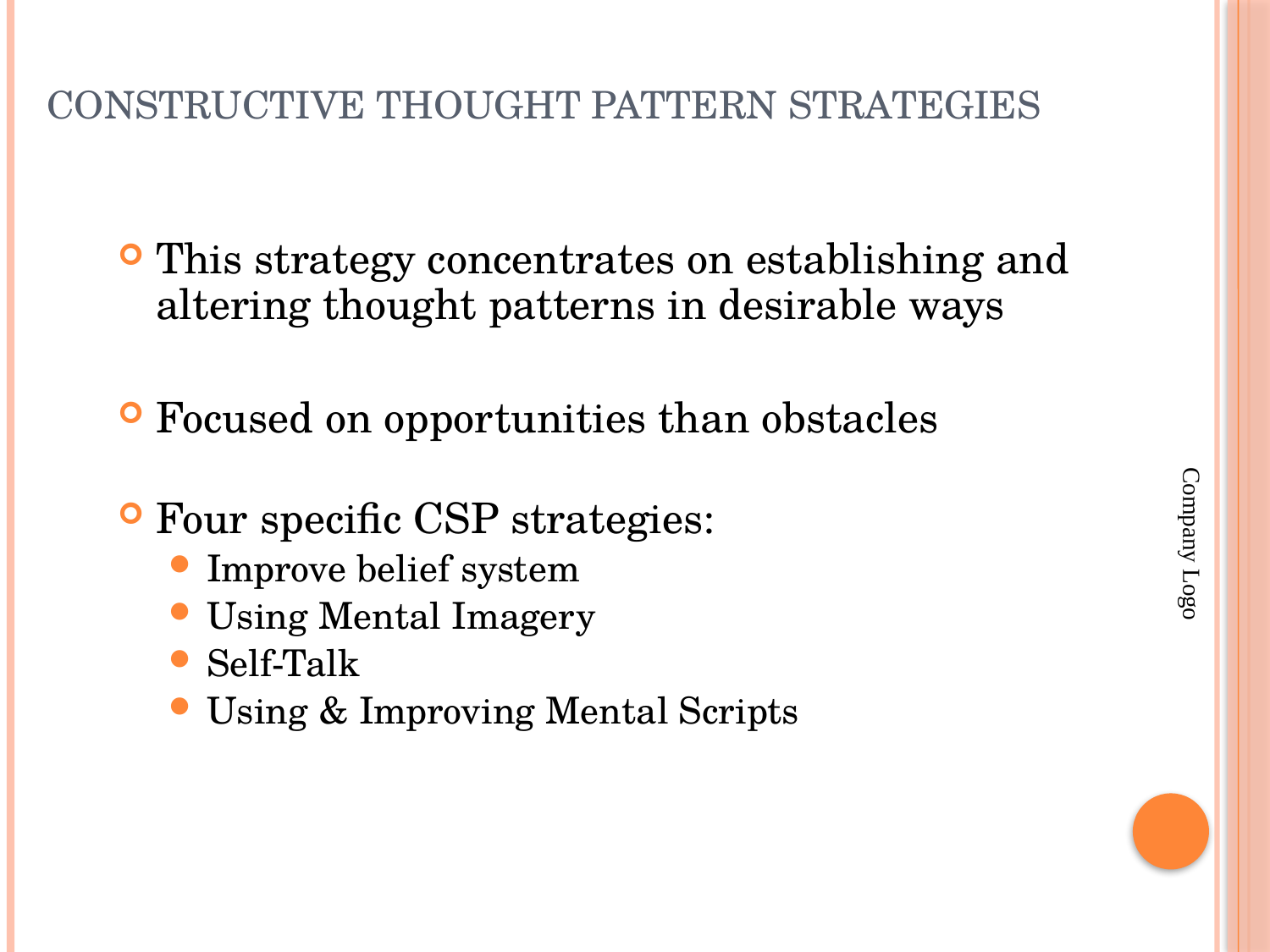

# Constructive Thought Pattern strategies
This strategy concentrates on establishing and altering thought patterns in desirable ways

Focused on opportunities than obstacles

Four specific CSP strategies:
Improve belief system
Using Mental Imagery
Self-Talk
Using & Improving Mental Scripts

Company Logo